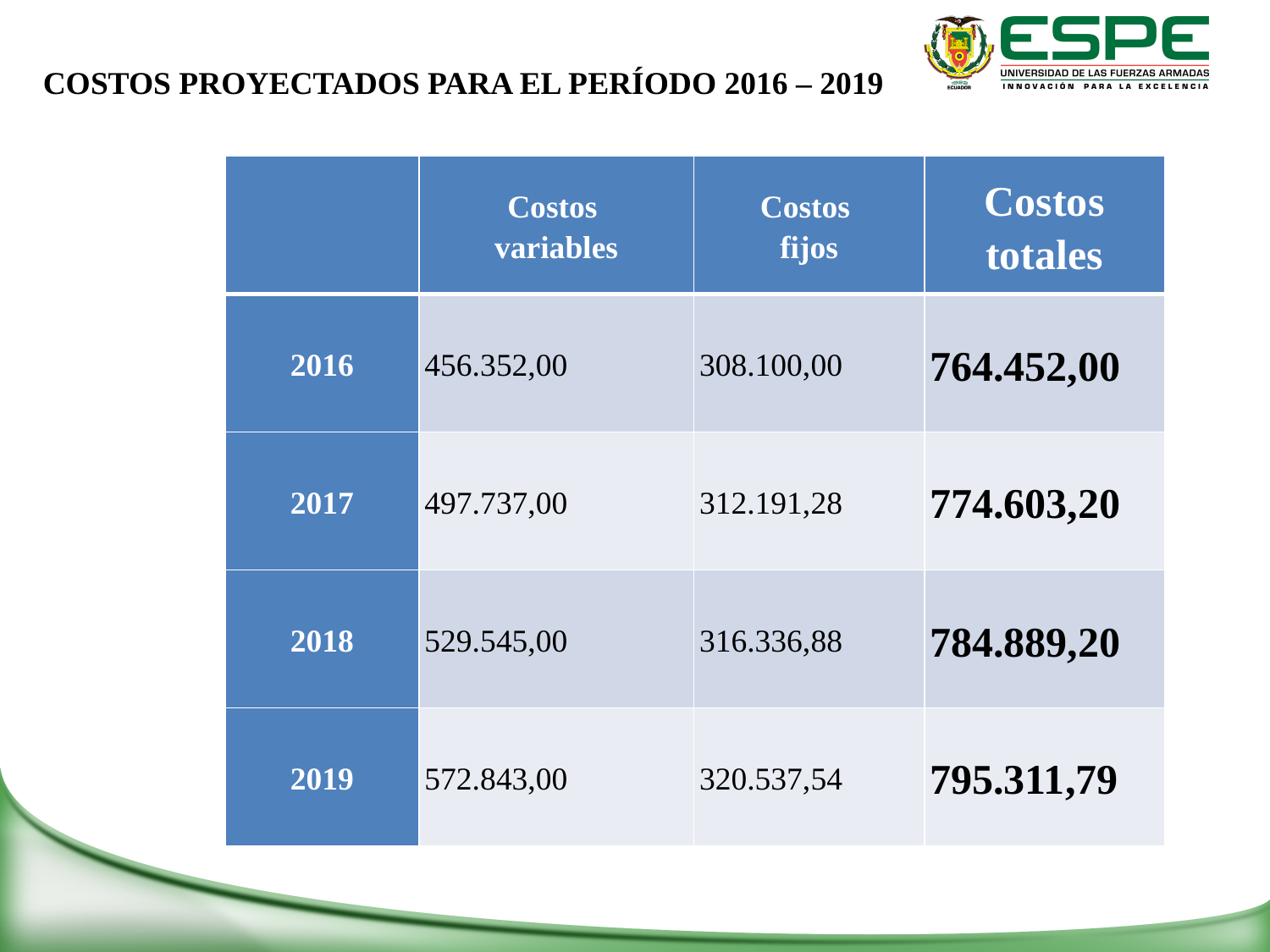

# COSTOS PROYECTADOS PARA EL PERÍODO 2016 – 2019
|  | Costos variables | Costos fijos | Costos totales |
| --- | --- | --- | --- |
| 2016 | 456.352,00 | 308.100,00 | 764.452,00 |
| 2017 | 497.737,00 | 312.191,28 | 774.603,20 |
| 2018 | 529.545,00 | 316.336,88 | 784.889,20 |
| 2019 | 572.843,00 | 320.537,54 | 795.311,79 |